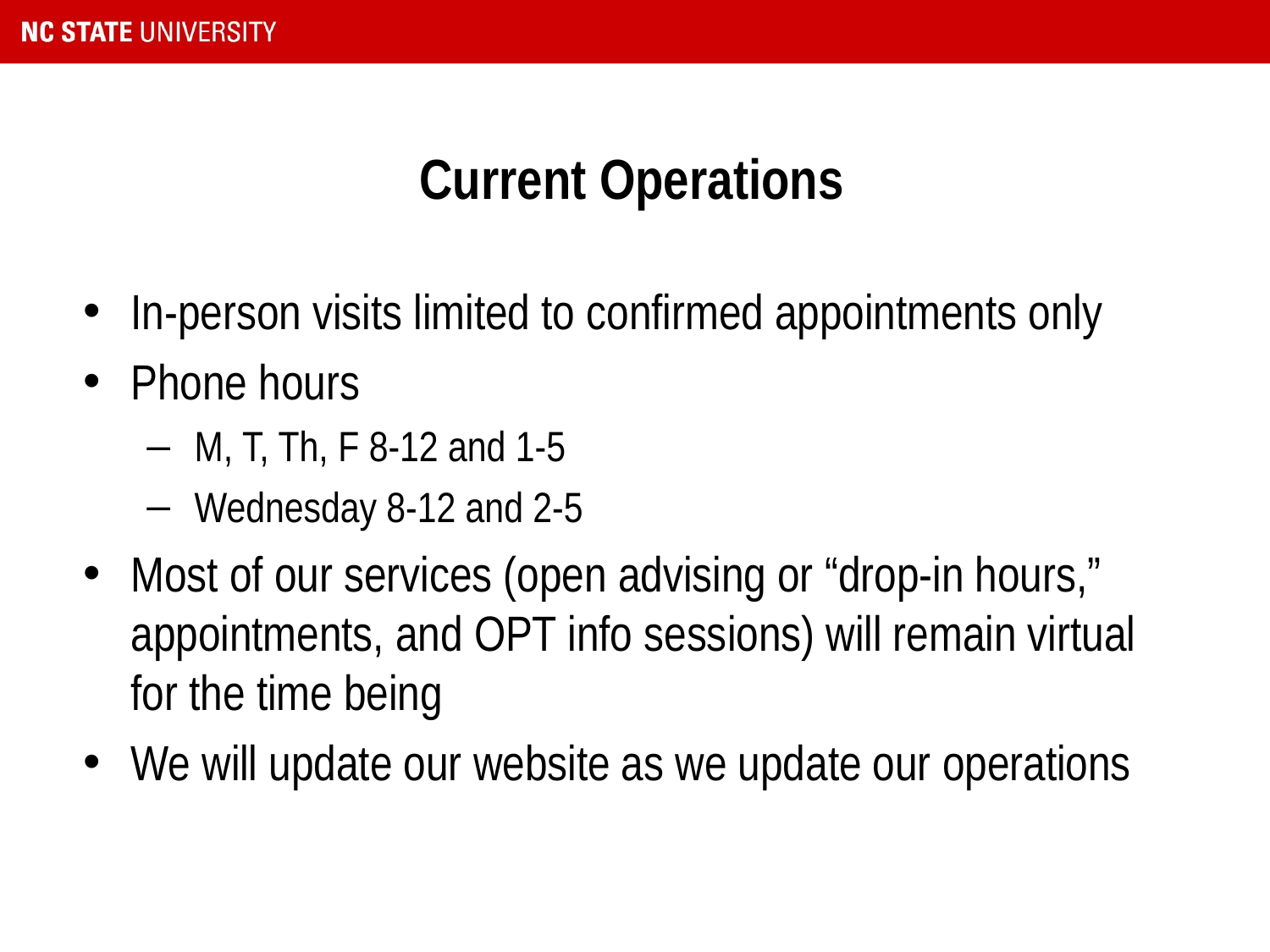

# Current Operations
In-person visits limited to confirmed appointments only
Phone hours
M, T, Th, F 8-12 and 1-5
Wednesday 8-12 and 2-5
Most of our services (open advising or “drop-in hours,” appointments, and OPT info sessions) will remain virtual for the time being
We will update our website as we update our operations